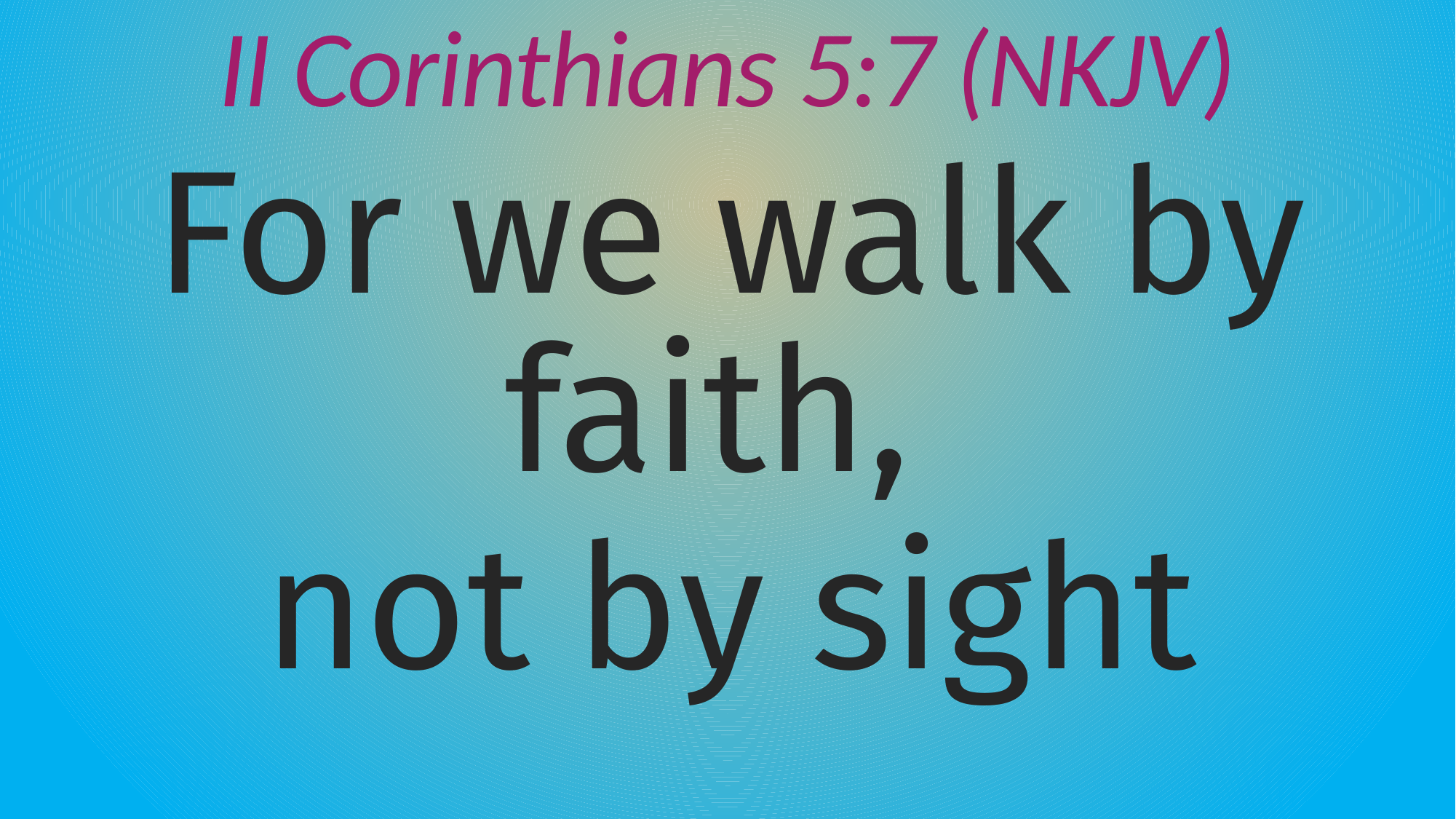

# II Corinthians 5:7 (NKJV)
For we walk by faith,
not by sight